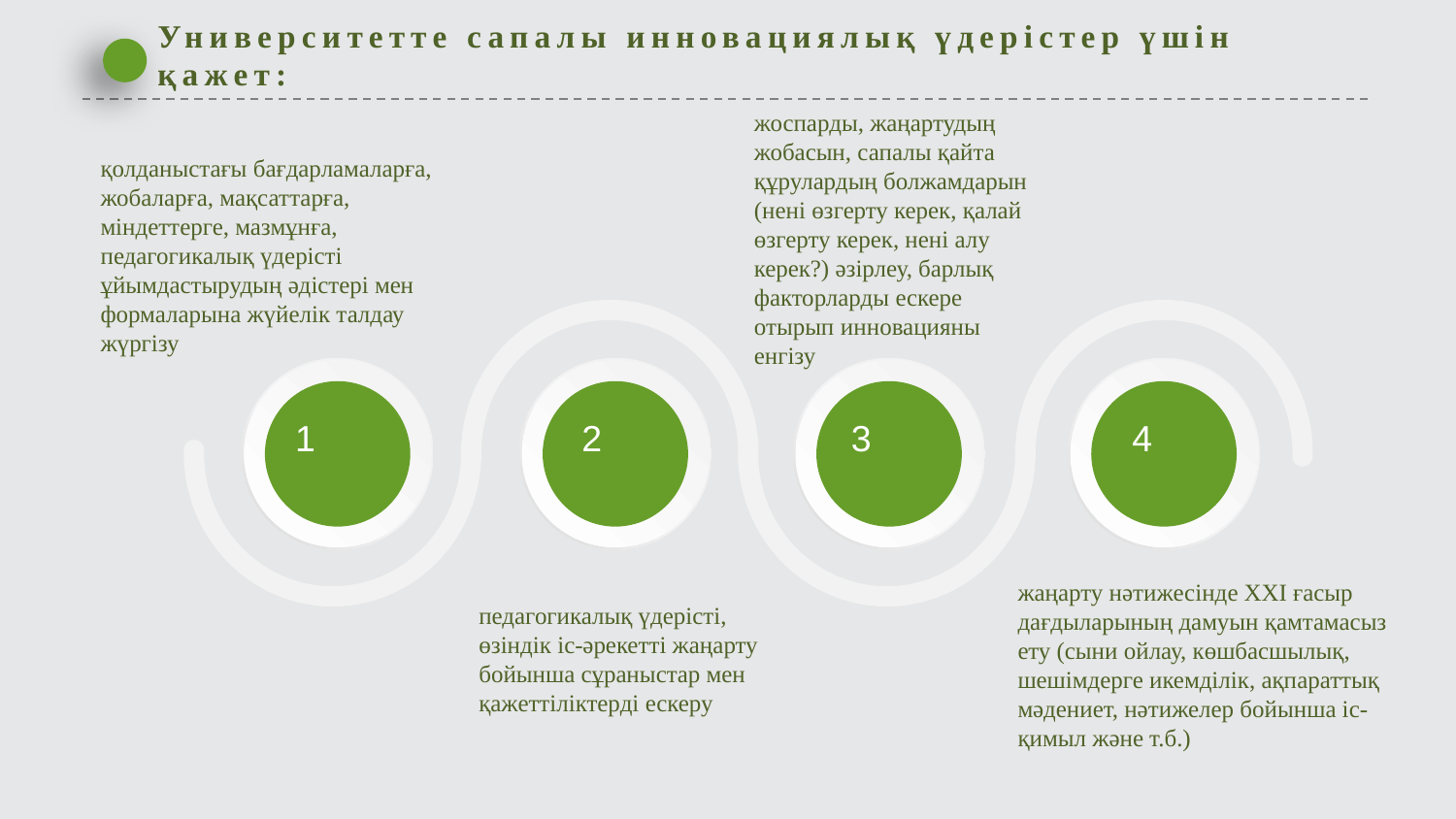

Университетте сапалы инновациялық үдерістер үшін қажет:

жоспарды, жаңартудың жобасын, сапалы қайта құрулардың болжамдарын (нені өзгерту керек, қалай өзгерту керек, нені алу керек?) әзірлеу, барлық факторларды ескере отырып инновацияны енгізу
қолданыстағы бағдарламаларға, жобаларға, мақсаттарға, міндеттерге, мазмұнға, педагогикалық үдерісті ұйымдастырудың әдістері мен формаларына жүйелік талдау жүргізу

1

2

3

4
жаңарту нәтижесінде ХХІ ғасыр дағдыларының дамуын қамтамасыз ету (сыни ойлау, көшбасшылық, шешімдерге икемділік, ақпараттық мәдениет, нәтижелер бойынша іс-қимыл және т.б.)
педагогикалық үдерісті, өзіндік іс-әрекетті жаңарту бойынша сұраныстар мен қажеттіліктерді ескеру